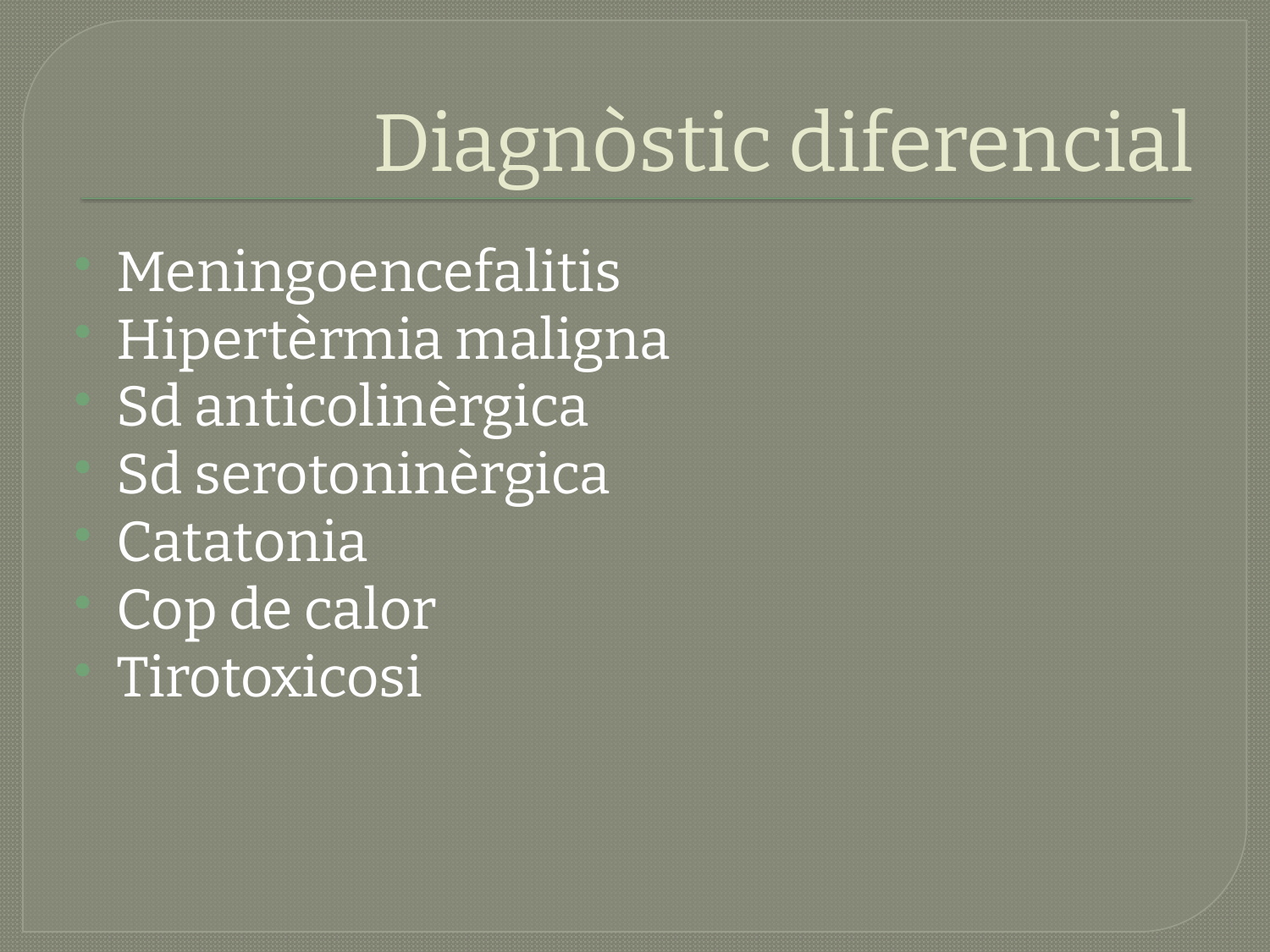

# Diagnòstic diferencial
Meningoencefalitis
Hipertèrmia maligna
Sd anticolinèrgica
Sd serotoninèrgica
Catatonia
Cop de calor
Tirotoxicosi